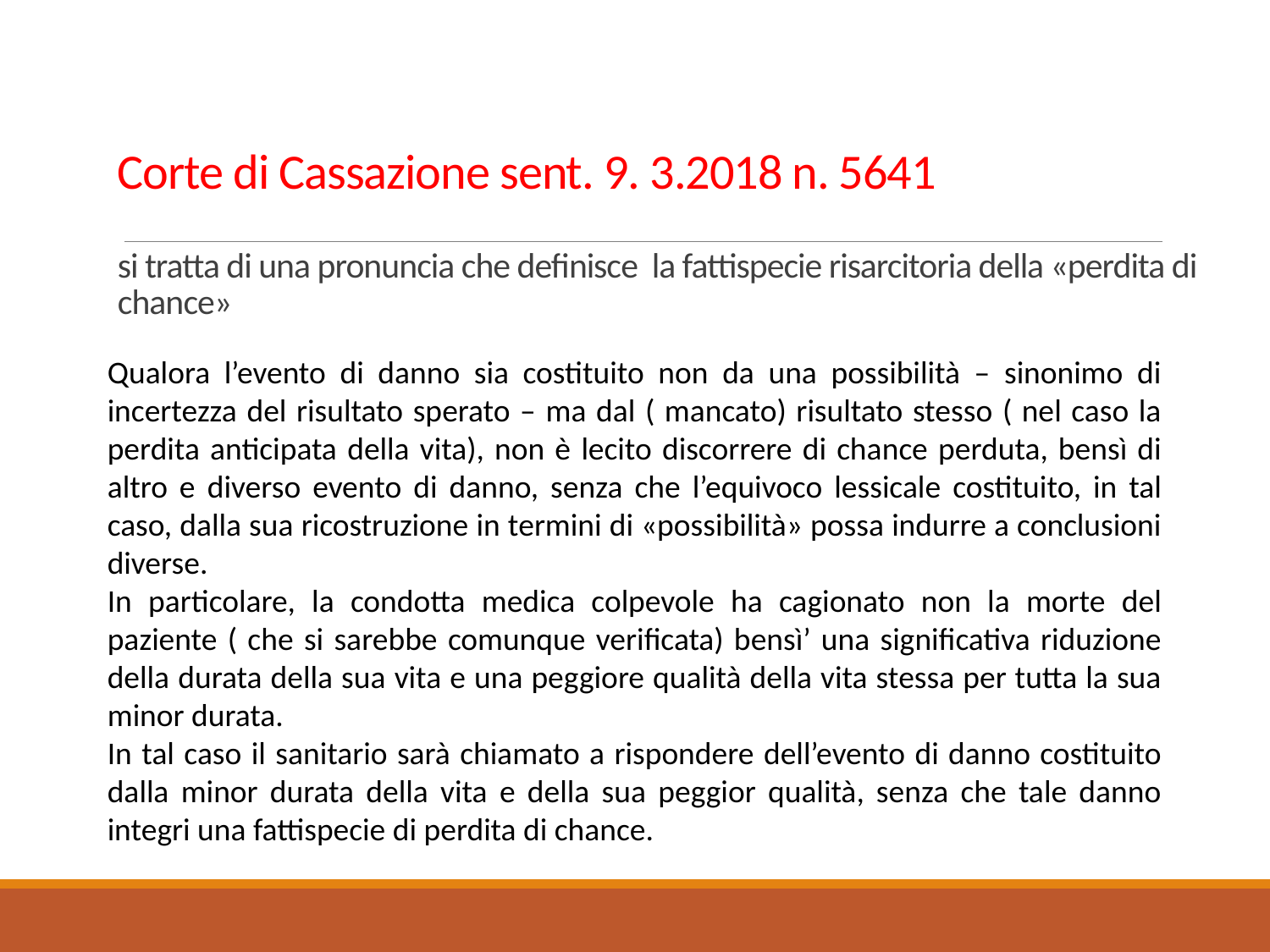

# Corte di Cassazione sent. 9. 3.2018 n. 5641 si tratta di una pronuncia che definisce  la fattispecie risarcitoria della «perdita di chance»
Qualora l’evento di danno sia costituito non da una possibilità – sinonimo di incertezza del risultato sperato – ma dal ( mancato) risultato stesso ( nel caso la perdita anticipata della vita), non è lecito discorrere di chance perduta, bensì di altro e diverso evento di danno, senza che l’equivoco lessicale costituito, in tal caso, dalla sua ricostruzione in termini di «possibilità» possa indurre a conclusioni diverse.
In particolare, la condotta medica colpevole ha cagionato non la morte del paziente ( che si sarebbe comunque verificata) bensì’ una significativa riduzione della durata della sua vita e una peggiore qualità della vita stessa per tutta la sua minor durata.
In tal caso il sanitario sarà chiamato a rispondere dell’evento di danno costituito dalla minor durata della vita e della sua peggior qualità, senza che tale danno integri una fattispecie di perdita di chance.